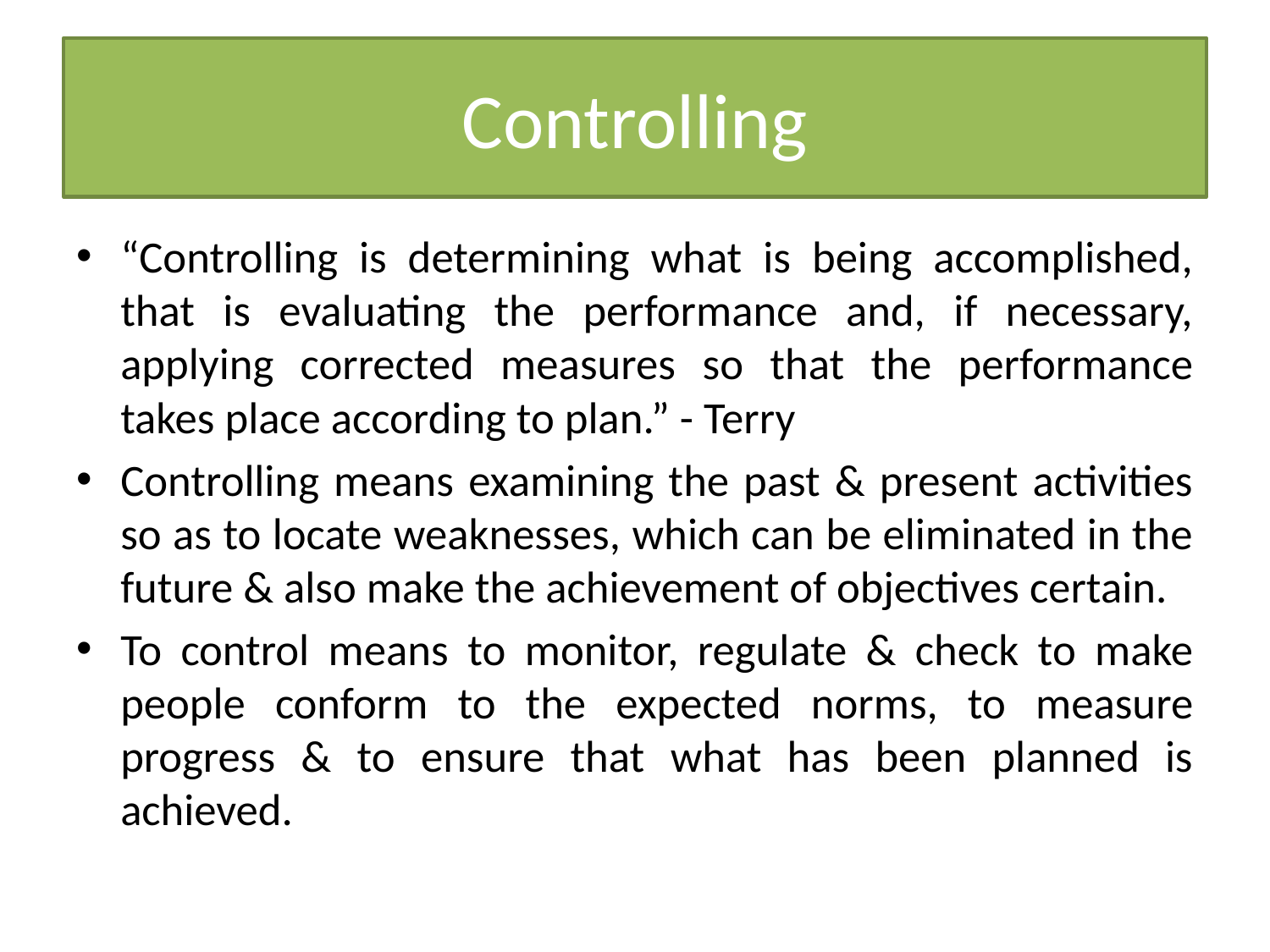

# Controlling
“Controlling is determining what is being accomplished, that is evaluating the performance and, if necessary, applying corrected measures so that the performance takes place according to plan.” - Terry
Controlling means examining the past & present activities so as to locate weaknesses, which can be eliminated in the future & also make the achievement of objectives certain.
To control means to monitor, regulate & check to make people conform to the expected norms, to measure progress & to ensure that what has been planned is achieved.